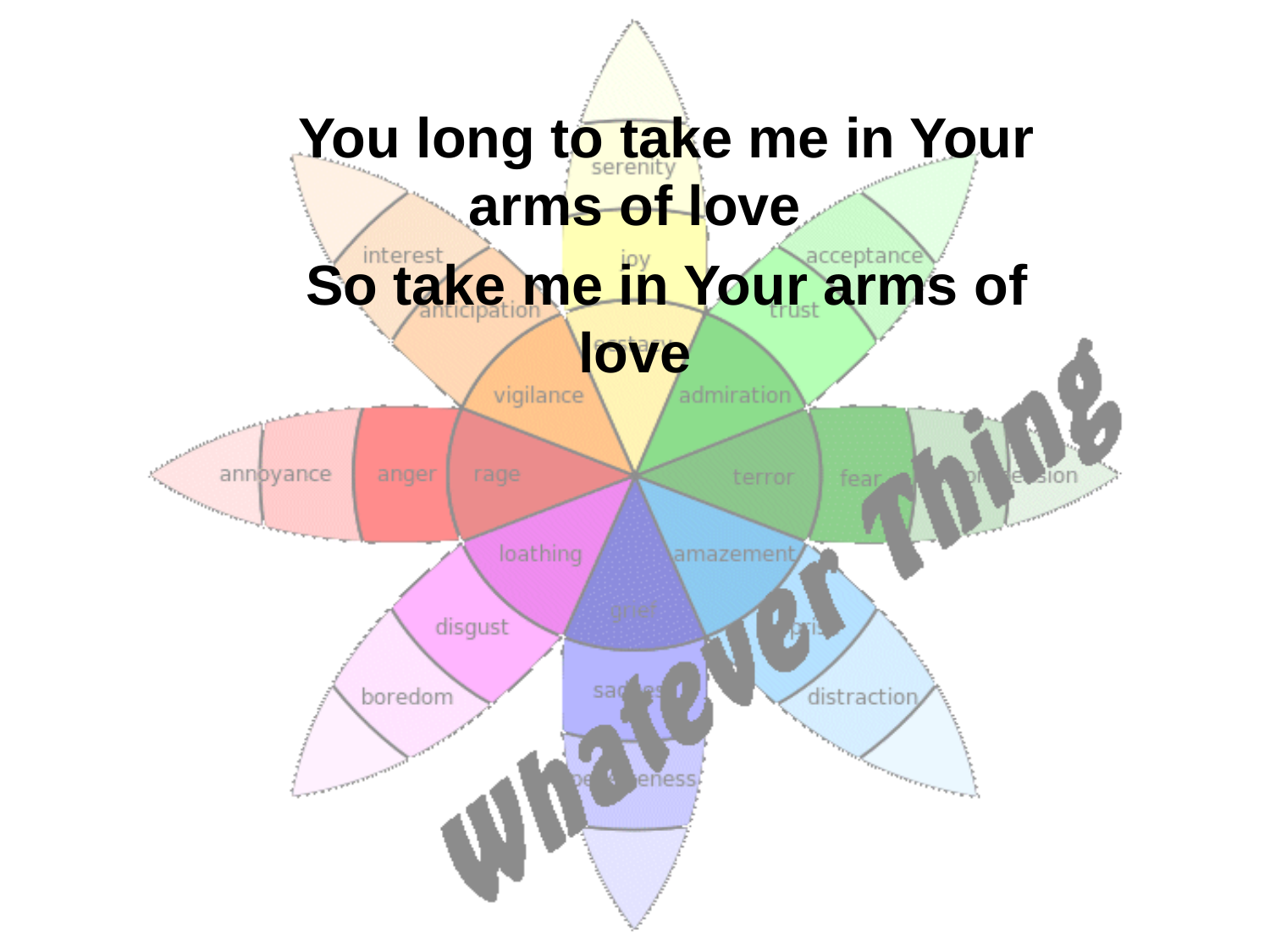

You long to take me in Your arms of love
So take me in Your arms of love